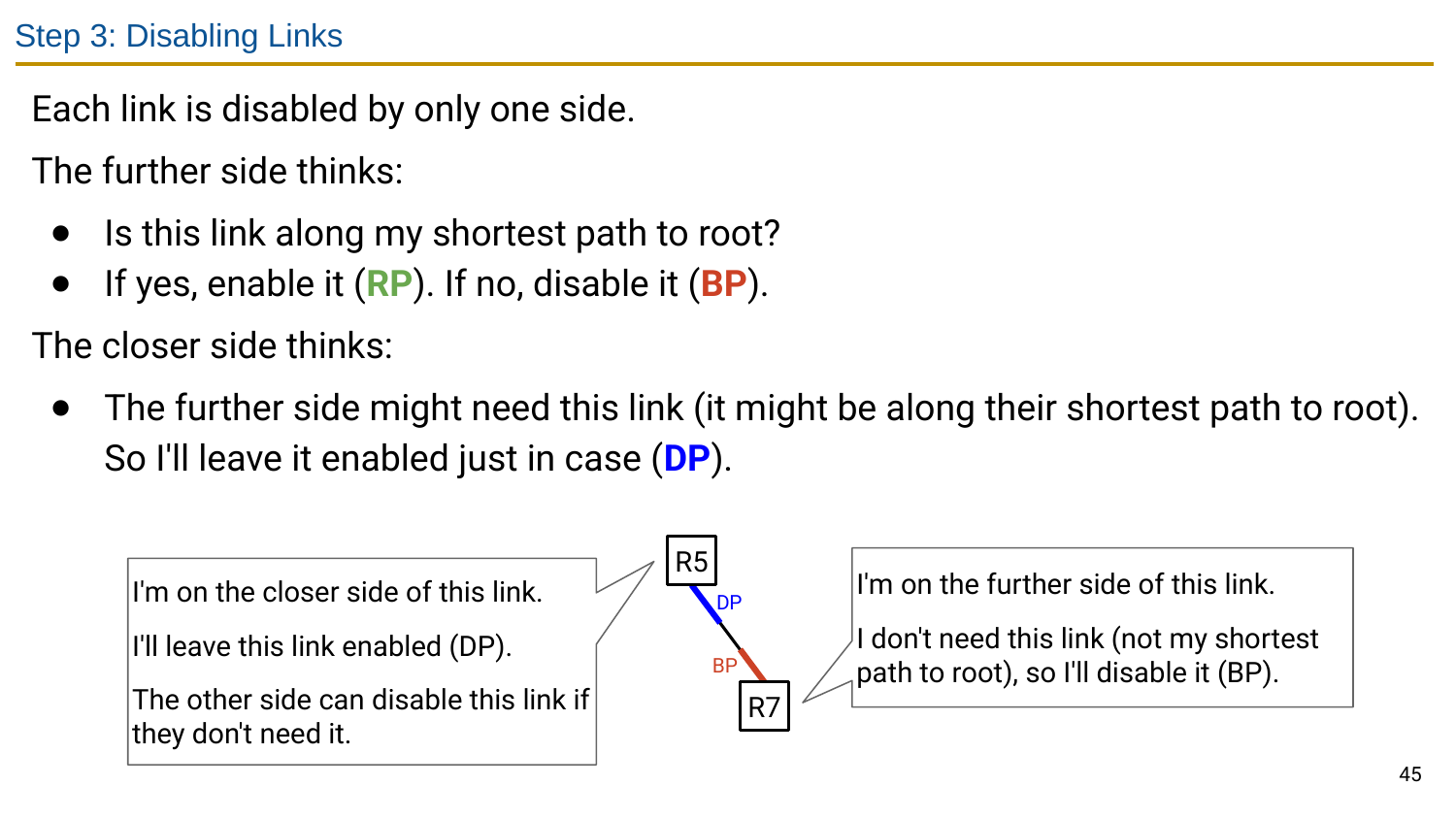

# Step 3: Disabling Links
Each link is disabled by only one side.
The further side thinks:
Is this link along my shortest path to root?
If yes, enable it (RP). If no, disable it (BP).
The closer side thinks:
The further side might need this link (it might be along their shortest path to root). So I'll leave it enabled just in case (DP).
R5
I'm on the further side of this link.
I don't need this link (not my shortest path to root), so I'll disable it (BP).
I'm on the closer side of this link.
I'll leave this link enabled (DP).
The other side can disable this link if they don't need it.
DP
BP
R7
45